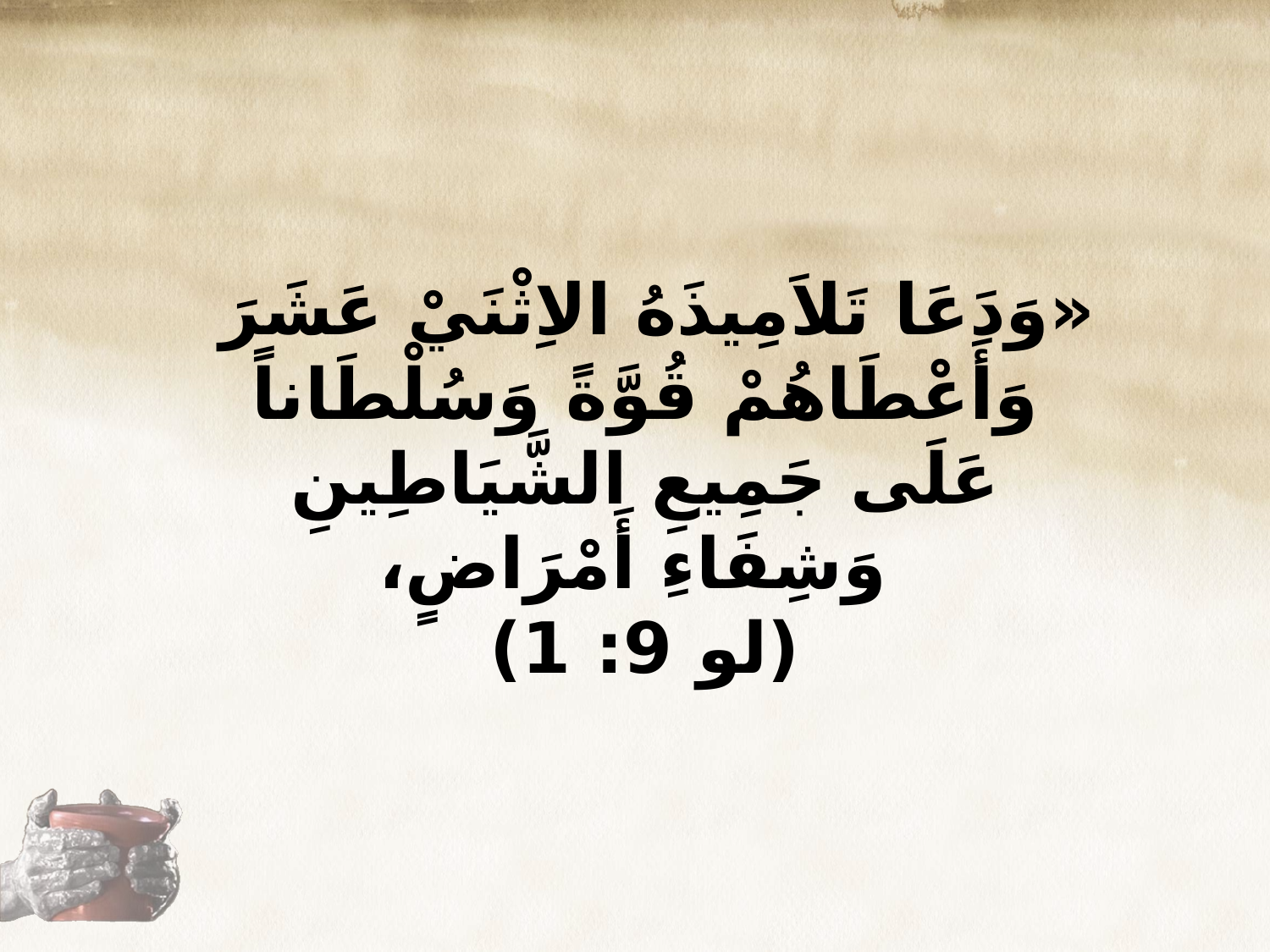

«وَدَعَا تَلاَمِيذَهُ الاِثْنَيْ عَشَرَ
وَأَعْطَاهُمْ قُوَّةً وَسُلْطَاناً عَلَى جَمِيعِ الشَّيَاطِينِ
 وَشِفَاءِ أَمْرَاضٍ،
(لو 9: 1)